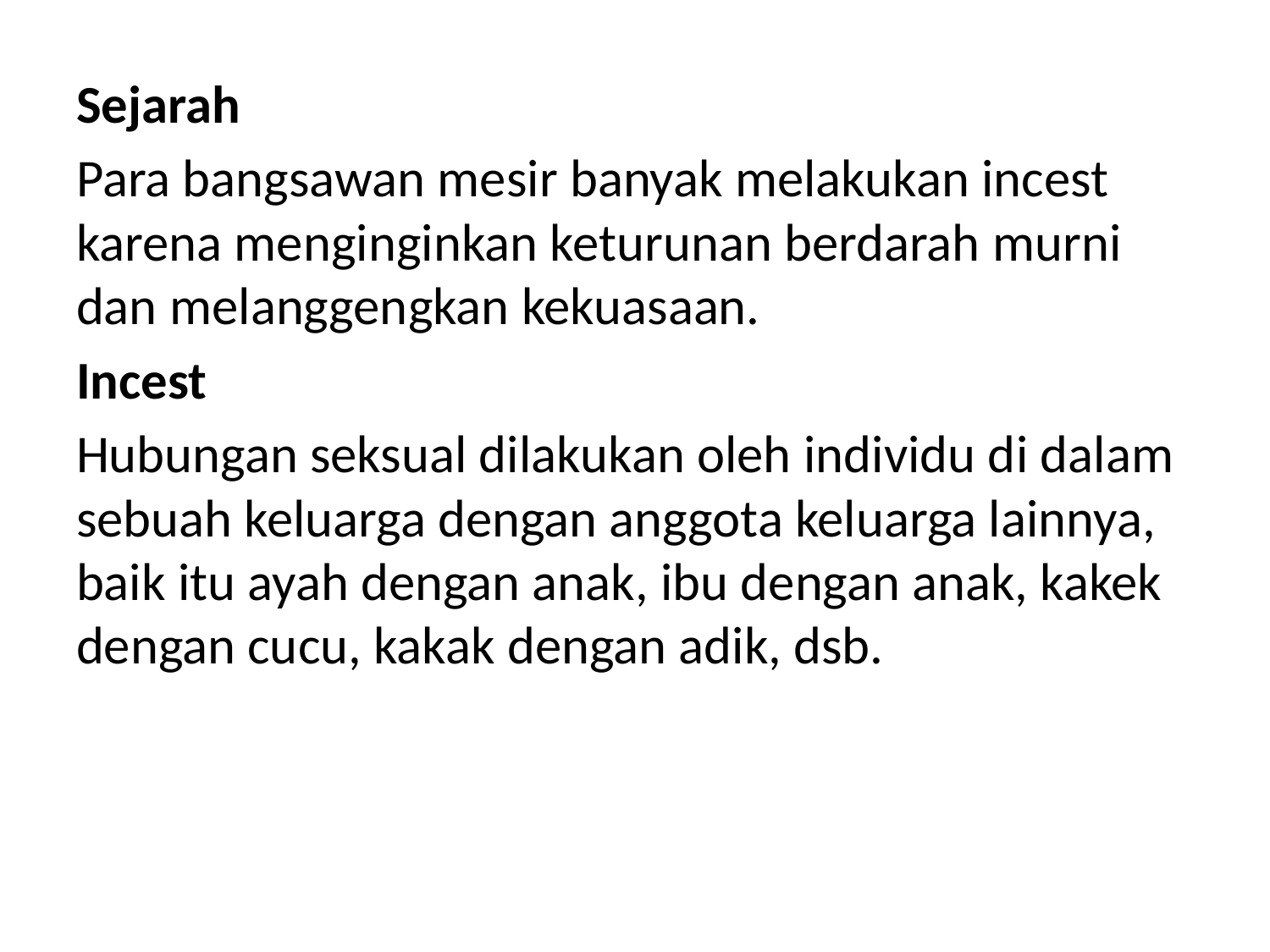

Sejarah
Para bangsawan mesir banyak melakukan incest karena menginginkan keturunan berdarah murni dan melanggengkan kekuasaan.
Incest
Hubungan seksual dilakukan oleh individu di dalam sebuah keluarga dengan anggota keluarga lainnya, baik itu ayah dengan anak, ibu dengan anak, kakek dengan cucu, kakak dengan adik, dsb.